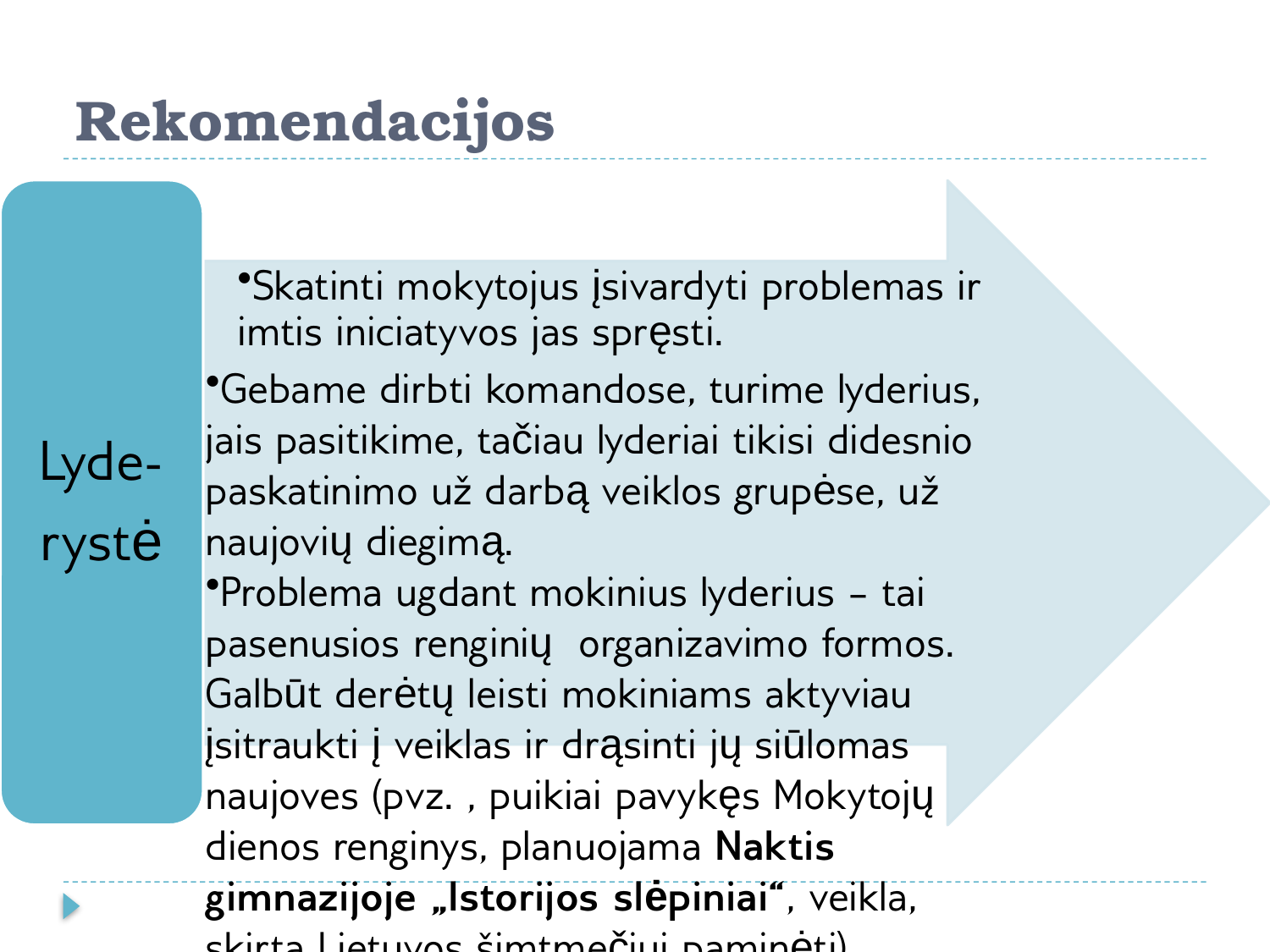

# Rekomendacijos
Skatinti mokytojus įsivardyti problemas ir imtis iniciatyvos jas spręsti.
Gebame dirbti komandose, turime lyderius, jais pasitikime, tačiau lyderiai tikisi didesnio paskatinimo už darbą veiklos grupėse, už naujovių diegimą.
Problema ugdant mokinius lyderius – tai pasenusios renginių  organizavimo formos. Galbūt derėtų leisti mokiniams aktyviau įsitraukti į veiklas ir drąsinti jų siūlomas naujoves (pvz. , puikiai pavykęs Mokytojų dienos renginys, planuojama Naktis gimnazijoje „Istorijos slėpiniai“, veikla, skirta Lietuvos šimtmečiui paminėti).

Lyde-
rystė